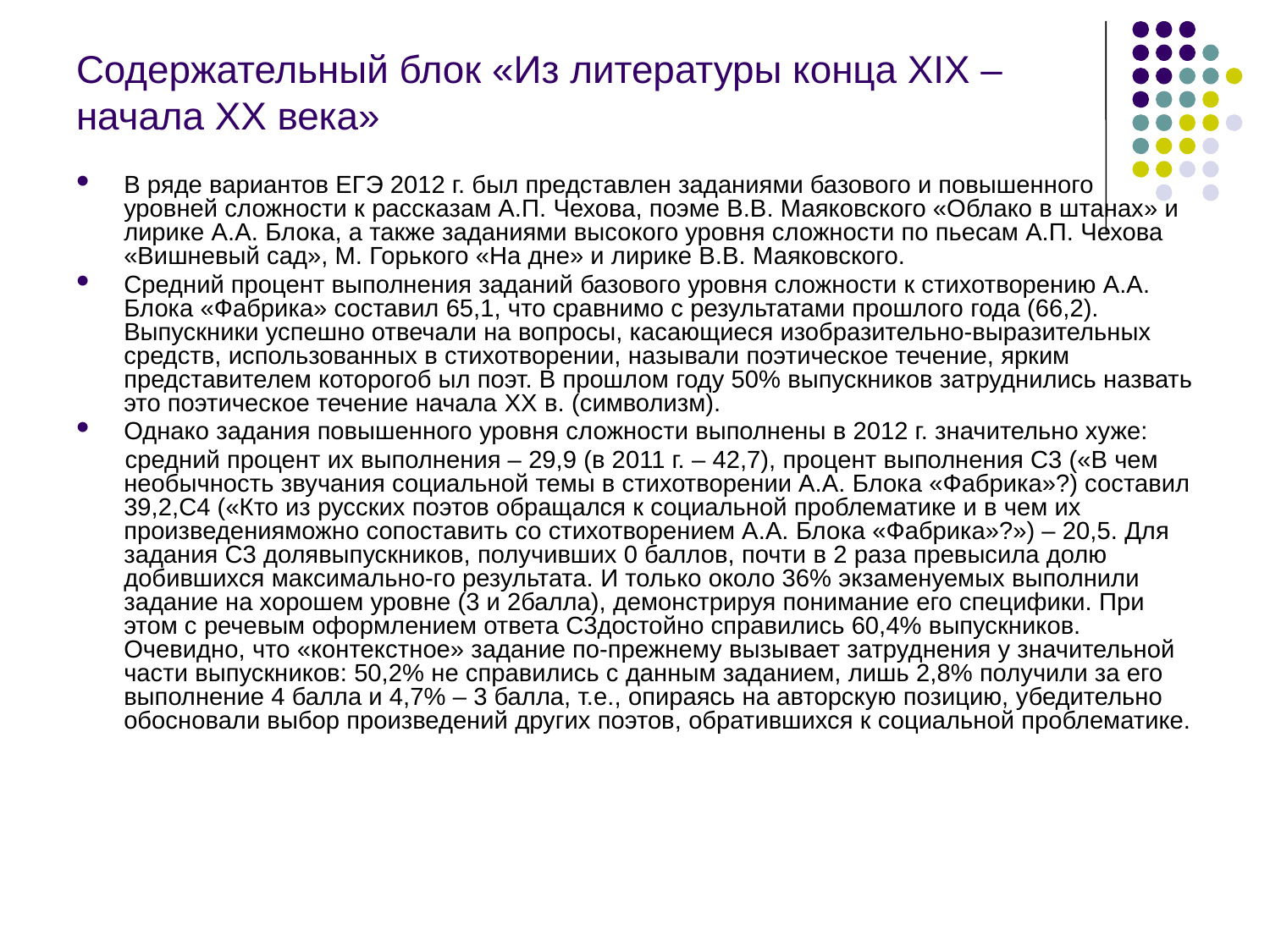

Содержательный блок «Из литературы конца ХIХ – начала ХХ века»
В ряде вариантов ЕГЭ 2012 г. был представлен заданиями базового и повышенного уровней сложности к рассказам А.П. Чехова, поэме В.В. Маяковского «Облако в штанах» и лирике А.А. Блока, а также заданиями высокого уровня сложности по пьесам А.П. Чехова «Вишневый сад», М. Горького «На дне» и лирике В.В. Маяковского.
Средний процент выполнения заданий базового уровня сложности к стихотворению А.А. Блока «Фабрика» составил 65,1, что сравнимо с результатами прошлого года (66,2). Выпускники успешно отвечали на вопросы, касающиеся изобразительно-выразительных средств, использованных в стихотворении, называли поэтическое течение, ярким представителем которогоб ыл поэт. В прошлом году 50% выпускников затруднились назвать это поэтическое течение начала XX в. (символизм).
Однако задания повышенного уровня сложности выполнены в 2012 г. значительно хуже:
       средний процент их выполнения – 29,9 (в 2011 г. – 42,7), процент выполнения С3 («В чем необычность звучания социальной темы в стихотворении А.А. Блока «Фабрика»?) составил 39,2,С4 («Кто из русских поэтов обращался к социальной проблематике и в чем их произведенияможно сопоставить со стихотворением А.А. Блока «Фабрика»?») – 20,5. Для задания С3 долявыпускников, получивших 0 баллов, почти в 2 раза превысила долю добившихся максимально-го результата. И только около 36% экзаменуемых выполнили задание на хорошем уровне (3 и 2балла), демонстрируя понимание его специфики. При этом с речевым оформлением ответа С3достойно справились 60,4% выпускников. Очевидно, что «контекстное» задание по-прежнему вызывает затруднения у значительной части выпускников: 50,2% не справились с данным заданием, лишь 2,8% получили за его выполнение 4 балла и 4,7% – 3 балла, т.е., опираясь на авторскую позицию, убедительно обосновали выбор произведений других поэтов, обратившихся к социальной проблематике.